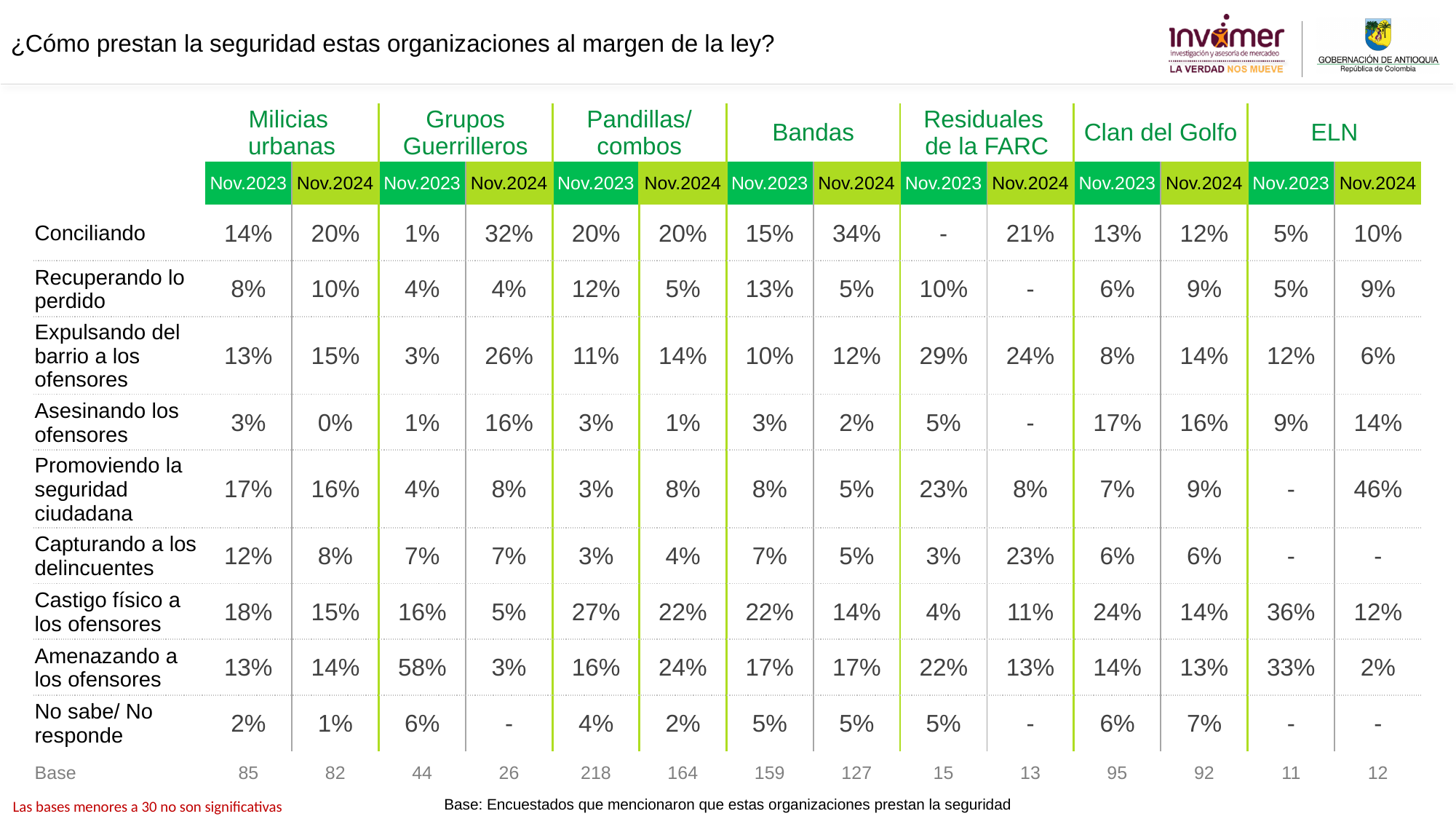

¿Cómo prestan la seguridad estas organizaciones al margen de la ley?
|  | Milicias urbanas |  | Grupos Guerrilleros |  | Pandillas/ combos |  | Bandas |  | Residuales de la FARC |  | Clan del Golfo |  | ELN |  |
| --- | --- | --- | --- | --- | --- | --- | --- | --- | --- | --- | --- | --- | --- | --- |
|  | Nov.2023 | Nov.2024 | Nov.2023 | Nov.2024 | Nov.2023 | Nov.2024 | Nov.2023 | Nov.2024 | Nov.2023 | Nov.2024 | Nov.2023 | Nov.2024 | Nov.2023 | Nov.2024 |
| Conciliando | 14% | 20% | 1% | 32% | 20% | 20% | 15% | 34% | - | 21% | 13% | 12% | 5% | 10% |
| Recuperando lo perdido | 8% | 10% | 4% | 4% | 12% | 5% | 13% | 5% | 10% | - | 6% | 9% | 5% | 9% |
| Expulsando del barrio a los ofensores | 13% | 15% | 3% | 26% | 11% | 14% | 10% | 12% | 29% | 24% | 8% | 14% | 12% | 6% |
| Asesinando los ofensores | 3% | 0% | 1% | 16% | 3% | 1% | 3% | 2% | 5% | - | 17% | 16% | 9% | 14% |
| Promoviendo la seguridad ciudadana | 17% | 16% | 4% | 8% | 3% | 8% | 8% | 5% | 23% | 8% | 7% | 9% | - | 46% |
| Capturando a los delincuentes | 12% | 8% | 7% | 7% | 3% | 4% | 7% | 5% | 3% | 23% | 6% | 6% | - | - |
| Castigo físico a los ofensores | 18% | 15% | 16% | 5% | 27% | 22% | 22% | 14% | 4% | 11% | 24% | 14% | 36% | 12% |
| Amenazando a los ofensores | 13% | 14% | 58% | 3% | 16% | 24% | 17% | 17% | 22% | 13% | 14% | 13% | 33% | 2% |
| No sabe/ No responde | 2% | 1% | 6% | - | 4% | 2% | 5% | 5% | 5% | - | 6% | 7% | - | - |
| Base | 85 | 82 | 44 | 26 | 218 | 164 | 159 | 127 | 15 | 13 | 95 | 92 | 11 | 12 |
Base: Encuestados que mencionaron que estas organizaciones prestan la seguridad
Las bases menores a 30 no son significativas